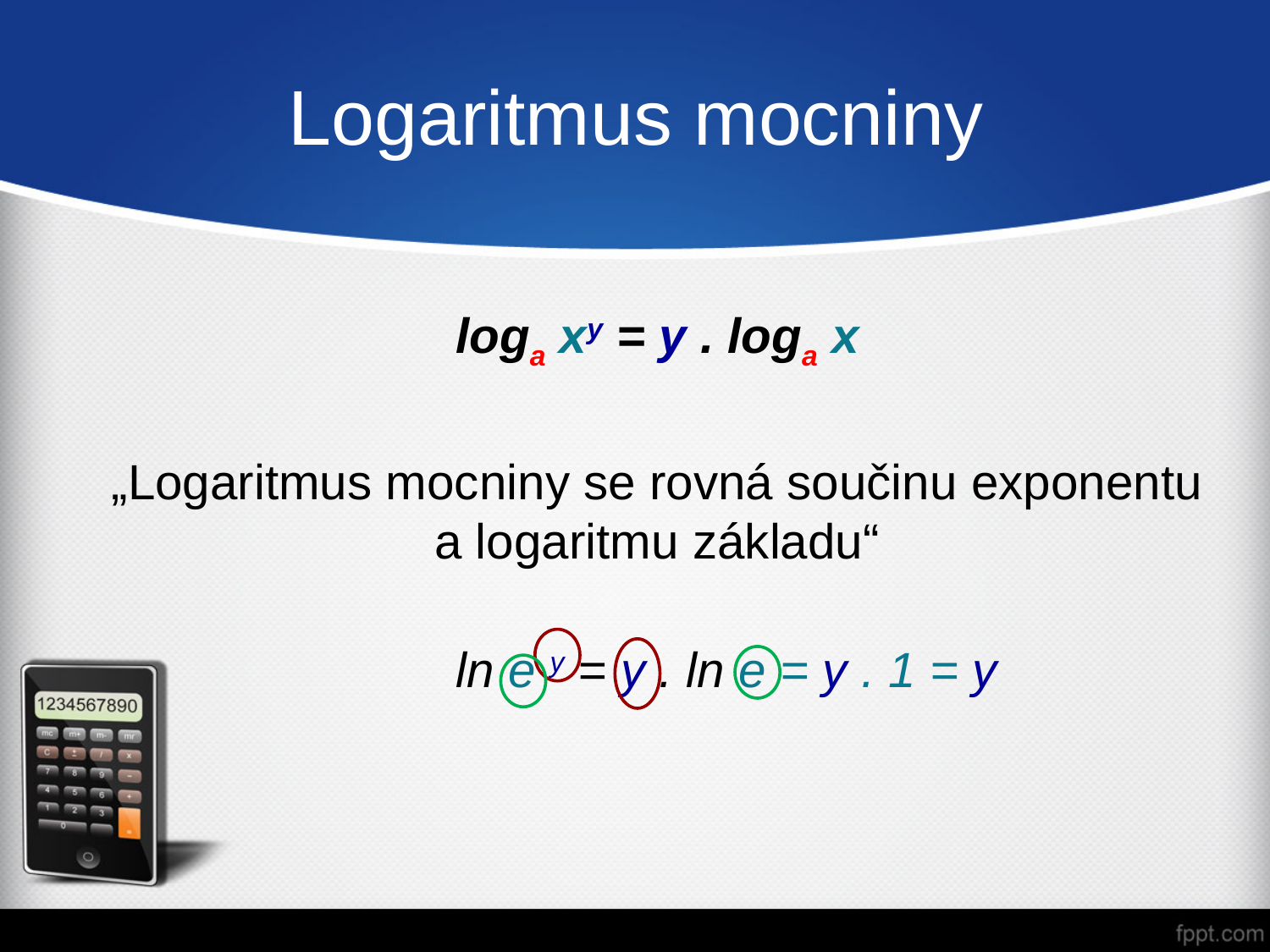

# Logaritmus mocniny
loga xy = y . loga x

„Logaritmus mocniny se rovná součinu exponentu a logaritmu základu“

	 ln e y = y . ln e = y . 1 = y